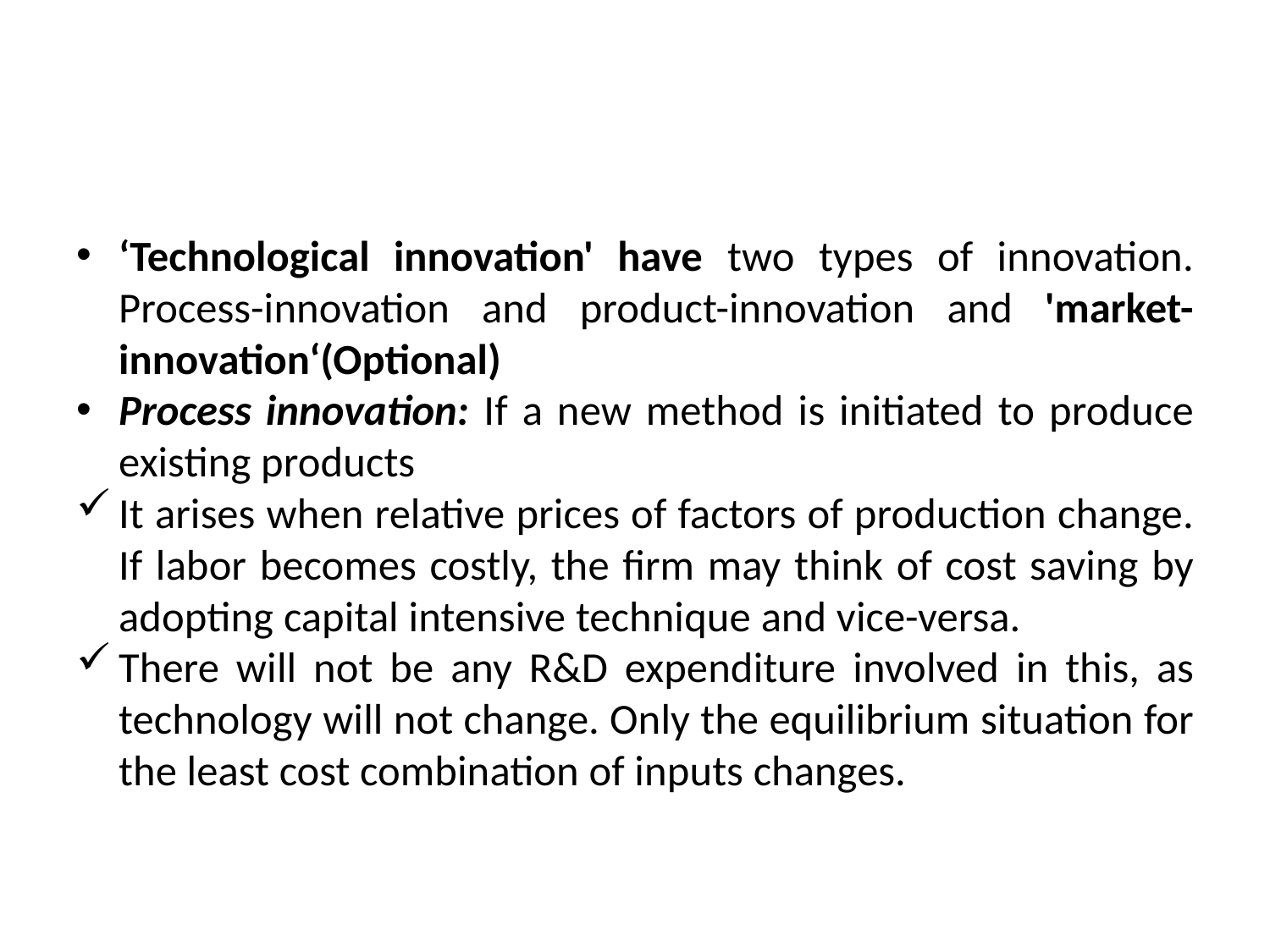

#
‘Technological innovation' have two types of innovation. Process-innovation and product-innovation and 'market-innovation‘(Optional)
Process innovation: If a new method is initiated to produce existing products
It arises when relative prices of factors of production change. If labor becomes costly, the firm may think of cost saving by adopting capital intensive technique and vice-versa.
There will not be any R&D expenditure involved in this, as technology will not change. Only the equili­brium situation for the least cost combination of inputs changes.